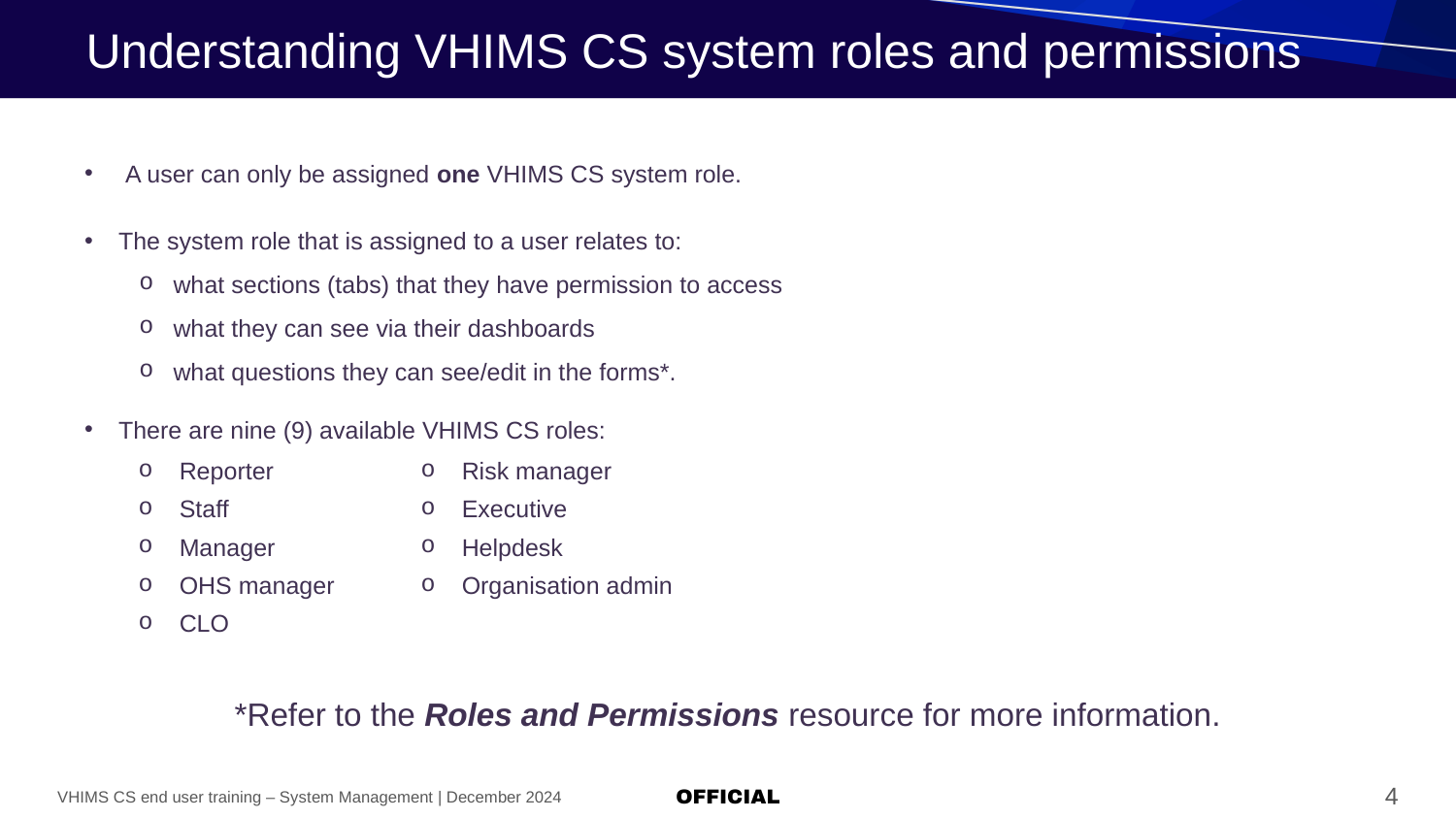

# Understanding VHIMS CS system roles and permissions
A user can only be assigned one VHIMS CS system role.

The system role that is assigned to a user relates to:
what sections (tabs) that they have permission to access
what they can see via their dashboards
what questions they can see/edit in the forms*.

There are nine (9) available VHIMS CS roles:
Reporter
Staff
Manager
OHS manager
CLO
Risk manager
Executive
Helpdesk
Organisation admin
*Refer to the Roles and Permissions resource for more information.
4
VHIMS CS end user training – System Management | December 2024